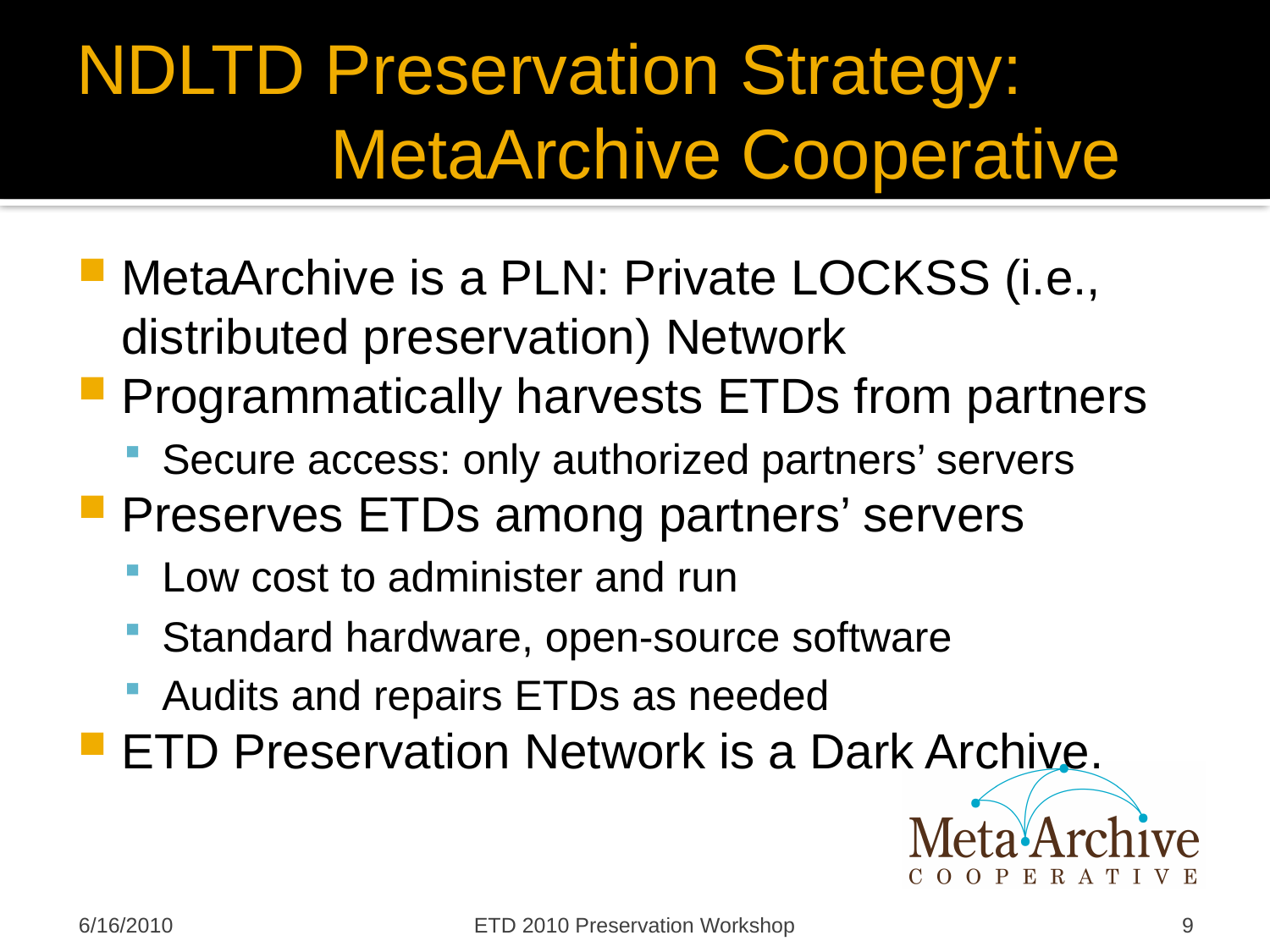

# NDLTD Preservation Strategy: 			MetaArchive Cooperative
MetaArchive is a PLN: Private LOCKSS (i.e., distributed preservation) Network
Programmatically harvests ETDs from partners
Secure access: only authorized partners’ servers
Preserves ETDs among partners’ servers
Low cost to administer and run
Standard hardware, open-source software
Audits and repairs ETDs as needed
ETD Preservation Network is a Dark Archive.
6/16/2010
ETD 2010 Preservation Workshop
9